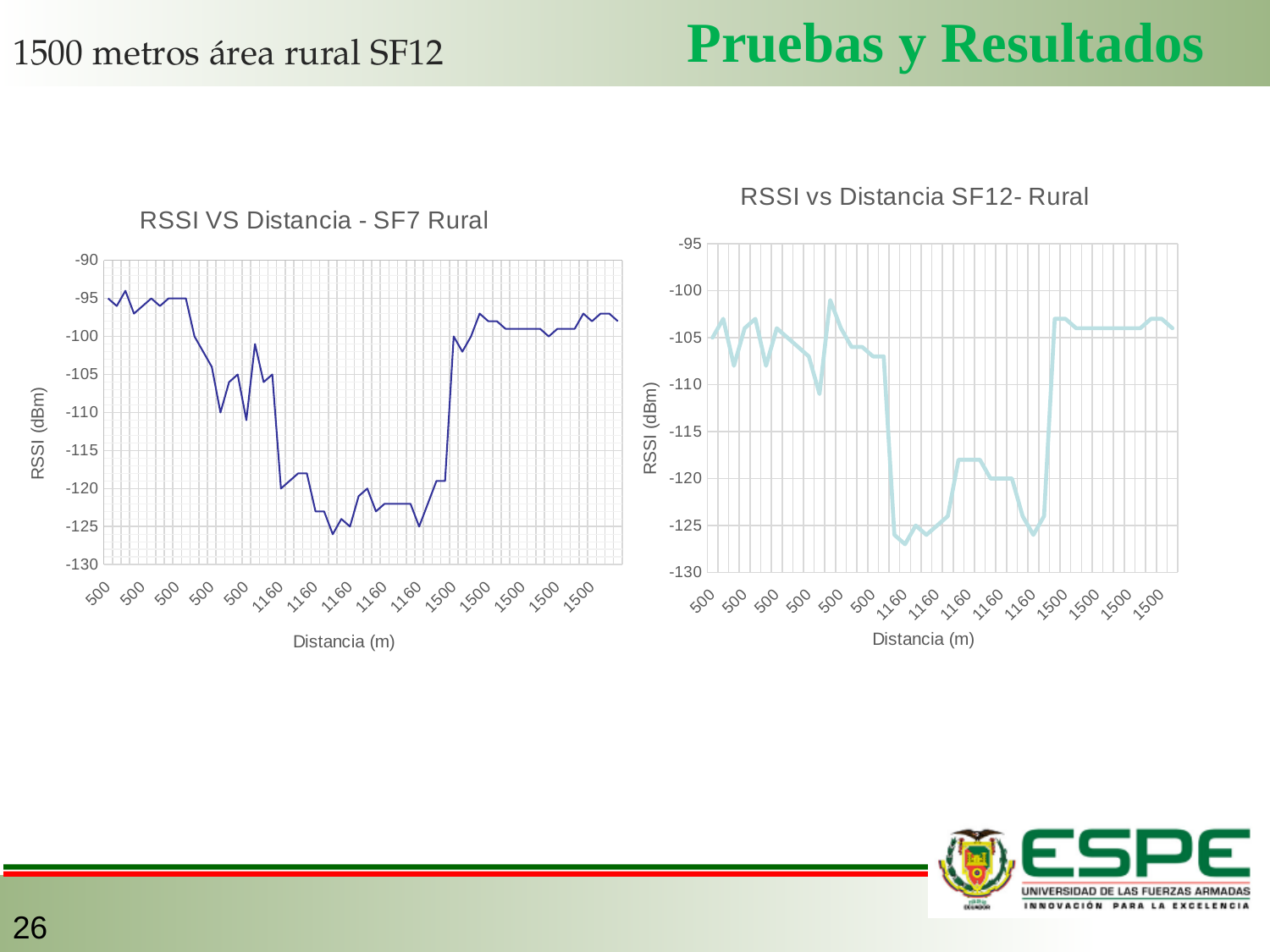

Pruebas y Resultados
1500 metros área rural SF12

### Chart: RSSI vs Distancia SF12- Rural

| Category | 500 |
|---|---|
| 500 | -105.0 |
| 500 | -103.0 |
| 500 | -108.0 |
| 500 | -104.0 |
| 500 | -103.0 |
| 500 | -108.0 |
| 500 | -104.0 |
| 500 | -105.0 |
| 500 | -106.0 |
| 500 | -107.0 |
| 500 | -111.0 |
| 500 | -101.0 |
| 500 | -104.0 |
| 500 | -106.0 |
| 500 | -106.0 |
| 500 | -107.0 |
| 500 | -107.0 |
| 1160 | -126.0 |
| 1160 | -127.0 |
| 1160 | -125.0 |
| 1160 | -126.0 |
| 1160 | -125.0 |
| 1160 | -124.0 |
| 1160 | -118.0 |
| 1160 | -118.0 |
| 1160 | -118.0 |
| 1160 | -120.0 |
| 1160 | -120.0 |
| 1160 | -120.0 |
| 1160 | -124.0 |
| 1160 | -126.0 |
| 1160 | -124.0 |
| 1500 | -103.0 |
| 1500 | -103.0 |
| 1500 | -104.0 |
| 1500 | -104.0 |
| 1500 | -104.0 |
| 1500 | -104.0 |
| 1500 | -104.0 |
| 1500 | -104.0 |
| 1500 | -104.0 |
| 1500 | -103.0 |
| 1500 | -103.0 |
| 1500 | -104.0 |

### Chart: RSSI VS Distancia - SF7 Rural

| Category | 500 |
|---|---|
| 500 | -95.0 |
| 500 | -96.0 |
| 500 | -94.0 |
| 500 | -97.0 |
| 500 | -96.0 |
| 500 | -95.0 |
| 500 | -96.0 |
| 500 | -95.0 |
| 500 | -95.0 |
| 500 | -95.0 |
| 500 | -100.0 |
| 500 | -102.0 |
| 500 | -104.0 |
| 500 | -110.0 |
| 500 | -106.0 |
| 500 | -105.0 |
| 500 | -111.0 |
| 500 | -101.0 |
| 500 | -106.0 |
| 500 | -105.0 |
| 1160 | -120.0 |
| 1160 | -119.0 |
| 1160 | -118.0 |
| 1160 | -118.0 |
| 1160 | -123.0 |
| 1160 | -123.0 |
| 1160 | -126.0 |
| 1160 | -124.0 |
| 1160 | -125.0 |
| 1160 | -121.0 |
| 1160 | -120.0 |
| 1160 | -123.0 |
| 1160 | -122.0 |
| 1160 | -122.0 |
| 1160 | -122.0 |
| 1160 | -122.0 |
| 1160 | -125.0 |
| 1160 | -122.0 |
| 1160 | -119.0 |
| 1160 | -119.0 |
| 1500 | -100.0 |
| 1500 | -102.0 |
| 1500 | -100.0 |
| 1500 | -97.0 |
| 1500 | -98.0 |
| 1500 | -98.0 |
| 1500 | -99.0 |
| 1500 | -99.0 |
| 1500 | -99.0 |
| 1500 | -99.0 |
| 1500 | -99.0 |
| 1500 | -100.0 |
| 1500 | -99.0 |
| 1500 | -99.0 |
| 1500 | -99.0 |
| 1500 | -97.0 |
| 1500 | -98.0 |
| 1500 | -97.0 |
| 1500 | -97.0 |
| 1500 | -98.0 |
26